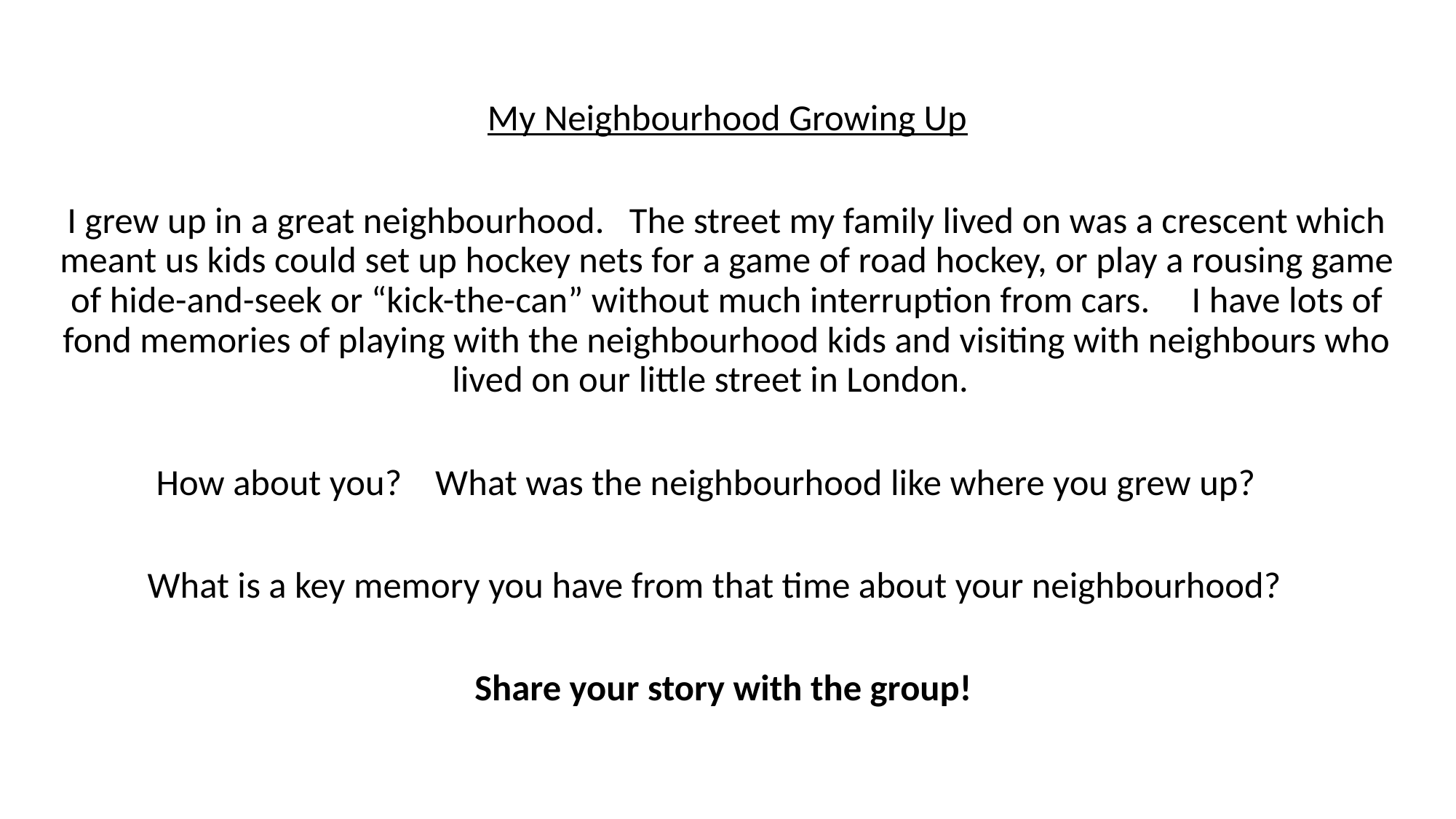

My Neighbourhood Growing Up

I grew up in a great neighbourhood.   The street my family lived on was a crescent which meant us kids could set up hockey nets for a game of road hockey, or play a rousing game of hide-and-seek or “kick-the-can” without much interruption from cars.     I have lots of fond memories of playing with the neighbourhood kids and visiting with neighbours who lived on our little street in London.

How about you?    What was the neighbourhood like where you grew up?

What is a key memory you have from that time about your neighbourhood?

Share your story with the group!